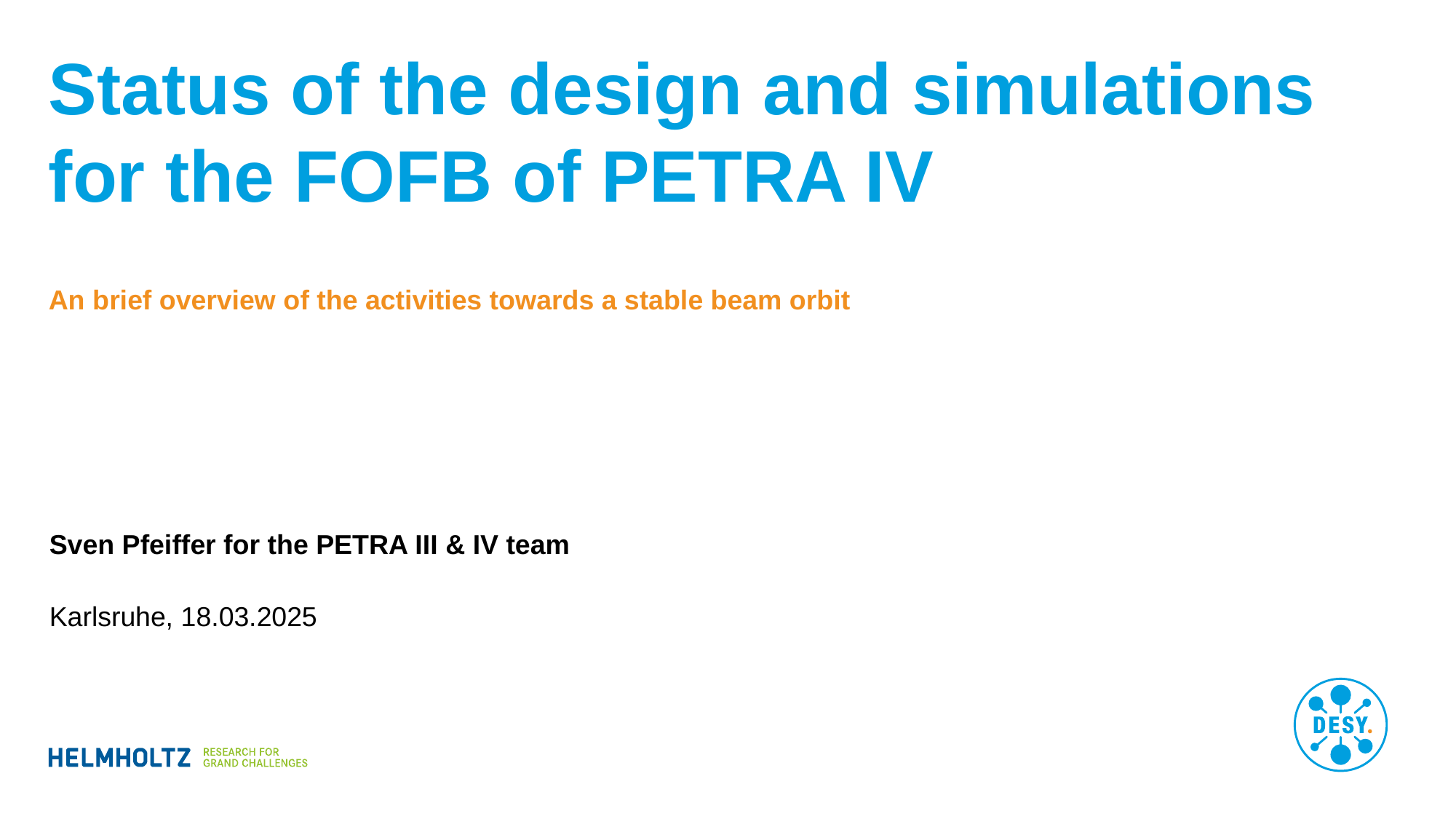

# Status of the design and simulations for the FOFB of PETRA IV
An brief overview of the activities towards a stable beam orbit
Sven Pfeiffer for the PETRA III & IV team

Karlsruhe, 18.03.2025